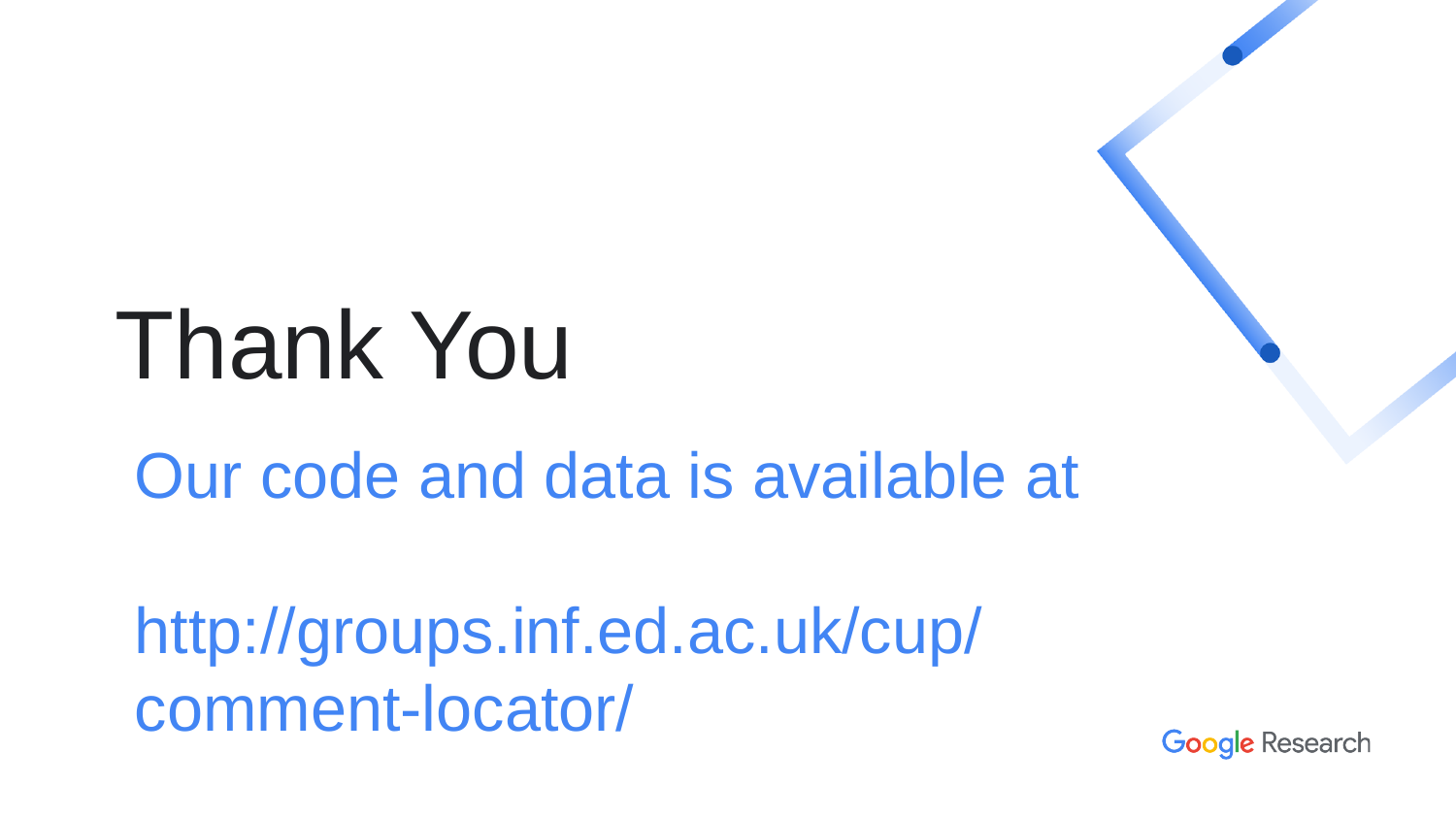

# Thank You
Our code and data is available at

http://groups.inf.ed.ac.uk/cup/comment-locator/